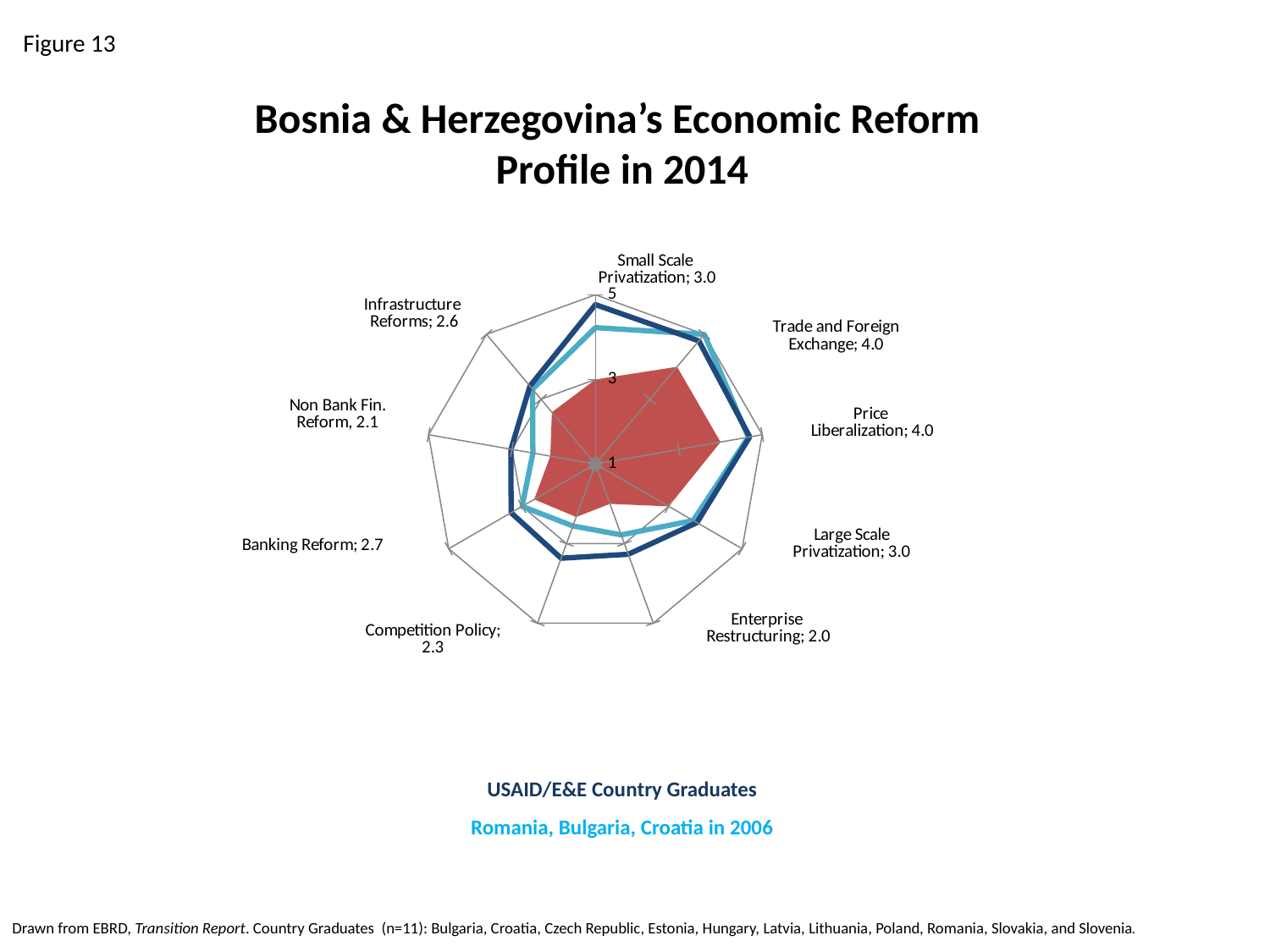

Figure 13
Bosnia & Herzegovina’s Economic Reform
Profile in 2014

### Chart

| Category | E&E Graduates | Bosnia and Herzegovina | RBC 2006 Threshold |
|---|---|---|---|
| Small Scale
Privatization | 4.767 | 3.0 | 4.223333333333334 |
| Trade and Foreign Exchange | 4.8 | 4.0 | 5.0 |
| Price
Liberalization | 4.7 | 4.0 | 4.666666666666667 |
| Large Scale Privatization | 3.768 | 3.0 | 3.6666666666666665 |
| Enterprise
Restructuring | 3.2680000000000007 | 2.0 | 2.78 |
| Competition Policy | 3.3673 | 2.33 | 2.5566666666666666 |
| Banking Reform | 3.3 | 2.67 | 2.999 |
| Non Bank Reform | 3.0246750000000002 | 2.083 | 2.5 |
| Infrastructure
Reforms | 3.40638 | 2.5998 | 3.310333333333334 |
USAID/E&E Country Graduates
Romania, Bulgaria, Croatia in 2006
Drawn from EBRD, Transition Report. Country Graduates  (n=11): Bulgaria, Croatia, Czech Republic, Estonia, Hungary, Latvia, Lithuania, Poland, Romania, Slovakia, and Slovenia.